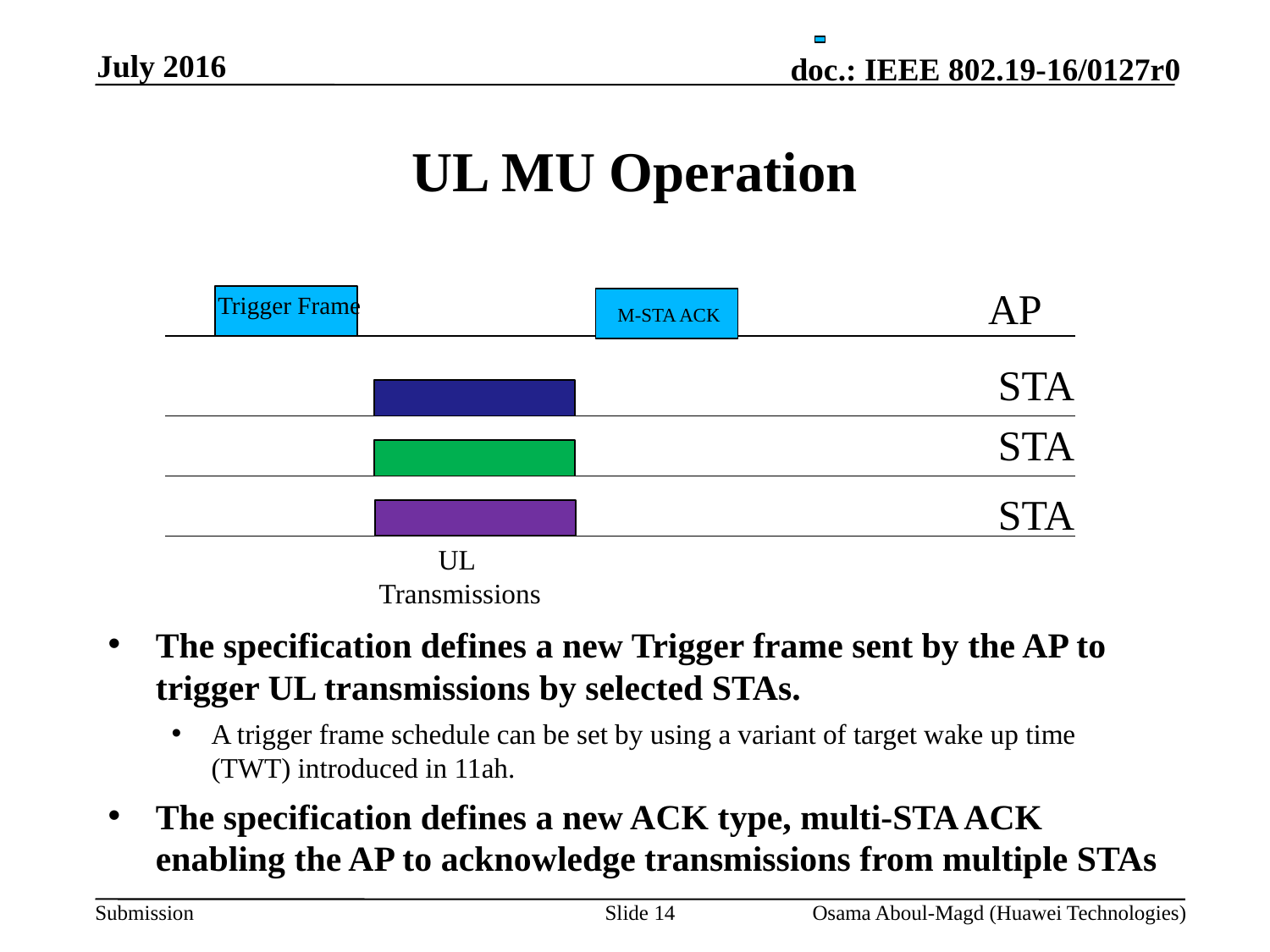

July 2016
# UL MU Operation
AP
Trigger Frame

M-STA ACK
STA

STA

STA

UL
Transmissions
The specification defines a new Trigger frame sent by the AP to trigger UL transmissions by selected STAs.
A trigger frame schedule can be set by using a variant of target wake up time (TWT) introduced in 11ah.
The specification defines a new ACK type, multi-STA ACK enabling the AP to acknowledge transmissions from multiple STAs
Slide 14
Osama Aboul-Magd (Huawei Technologies)